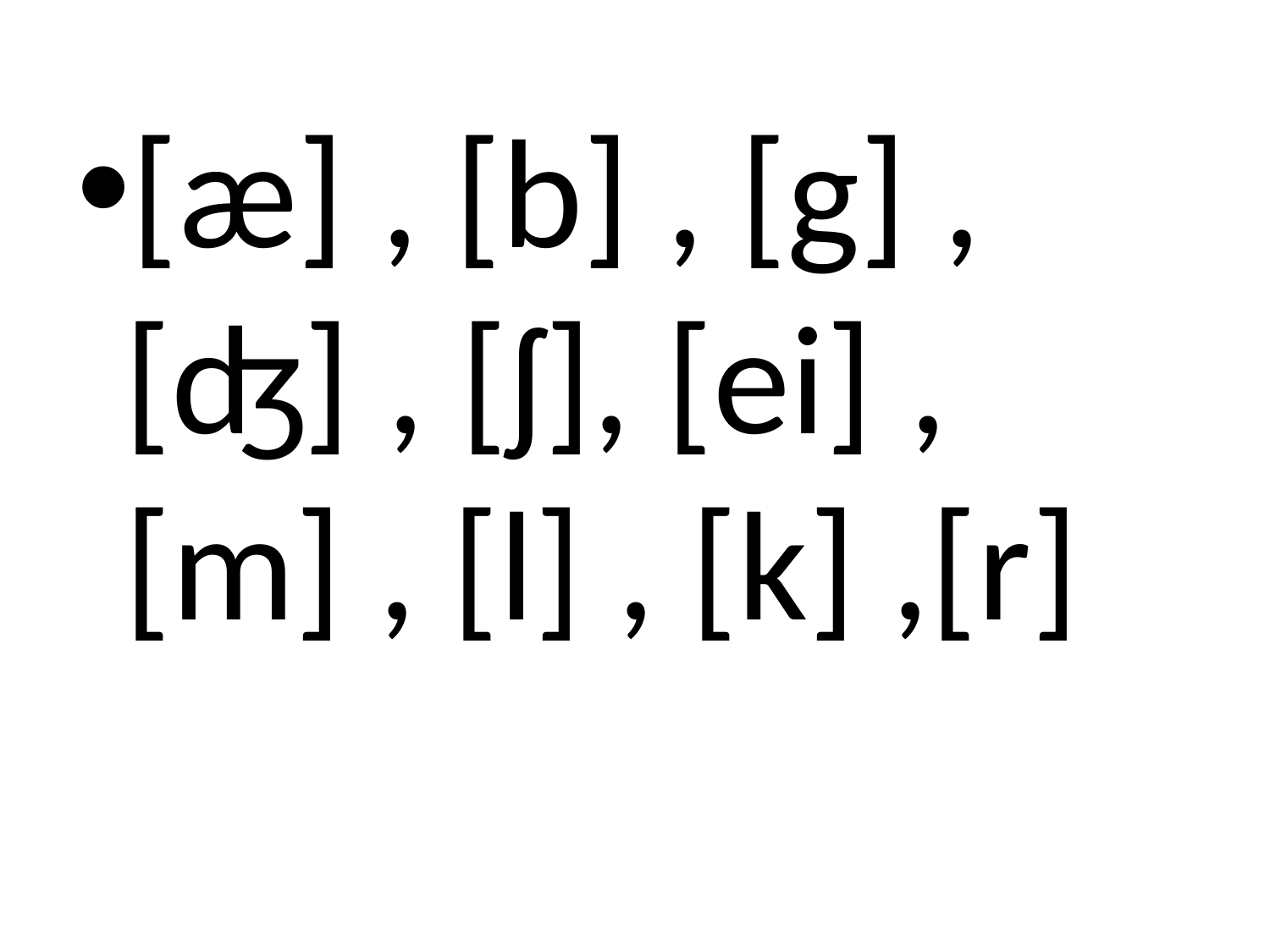

#
[æ] , [b] , [g] , [ʤ] , [ʃ], [ei] , [m] , [l] , [k] ,[r]